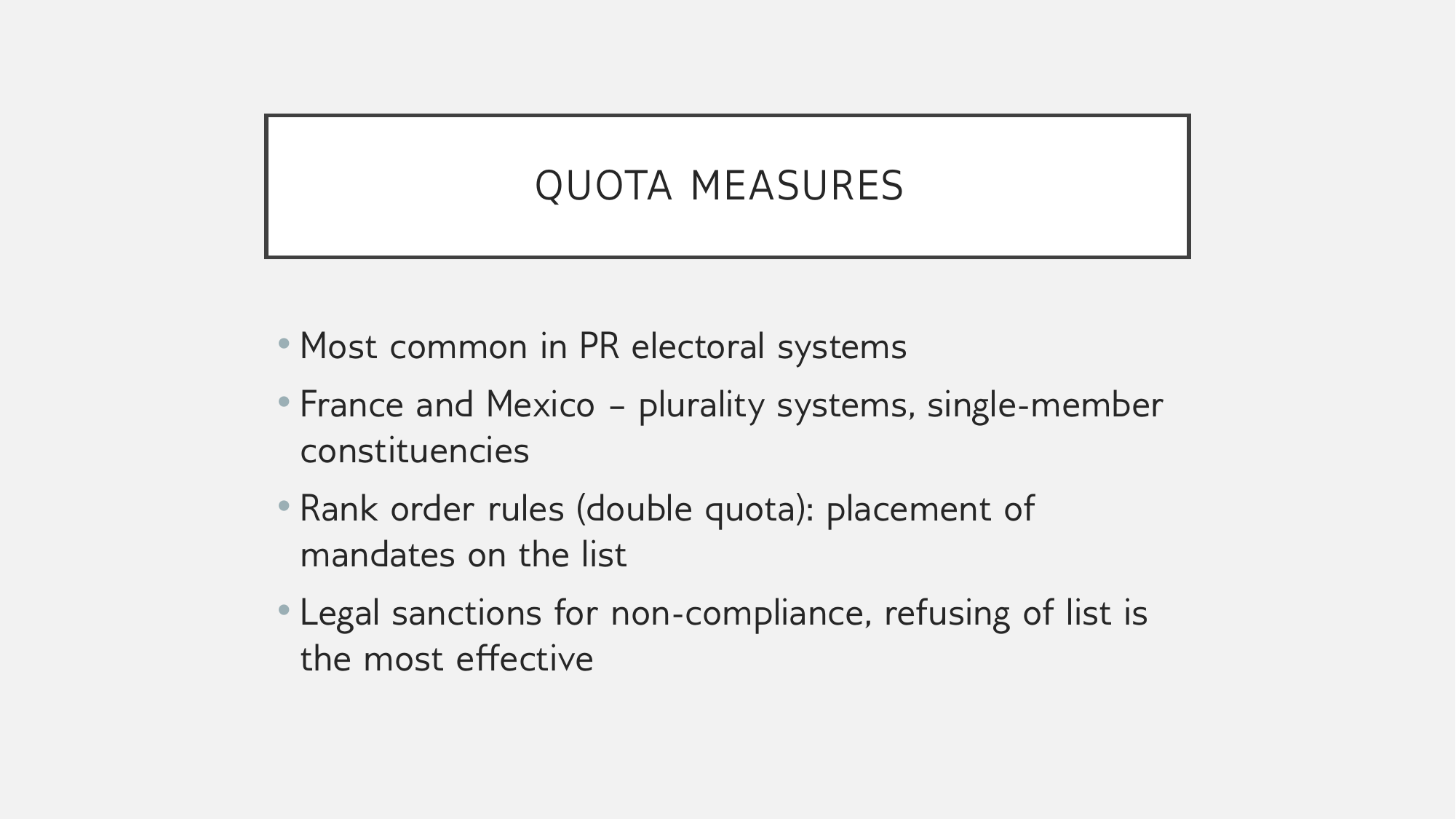

# Quota measures
Most common in PR electoral systems
France and Mexico – plurality systems, single-member constituencies
Rank order rules (double quota): placement of mandates on the list
Legal sanctions for non-compliance, refusing of list is the most effective